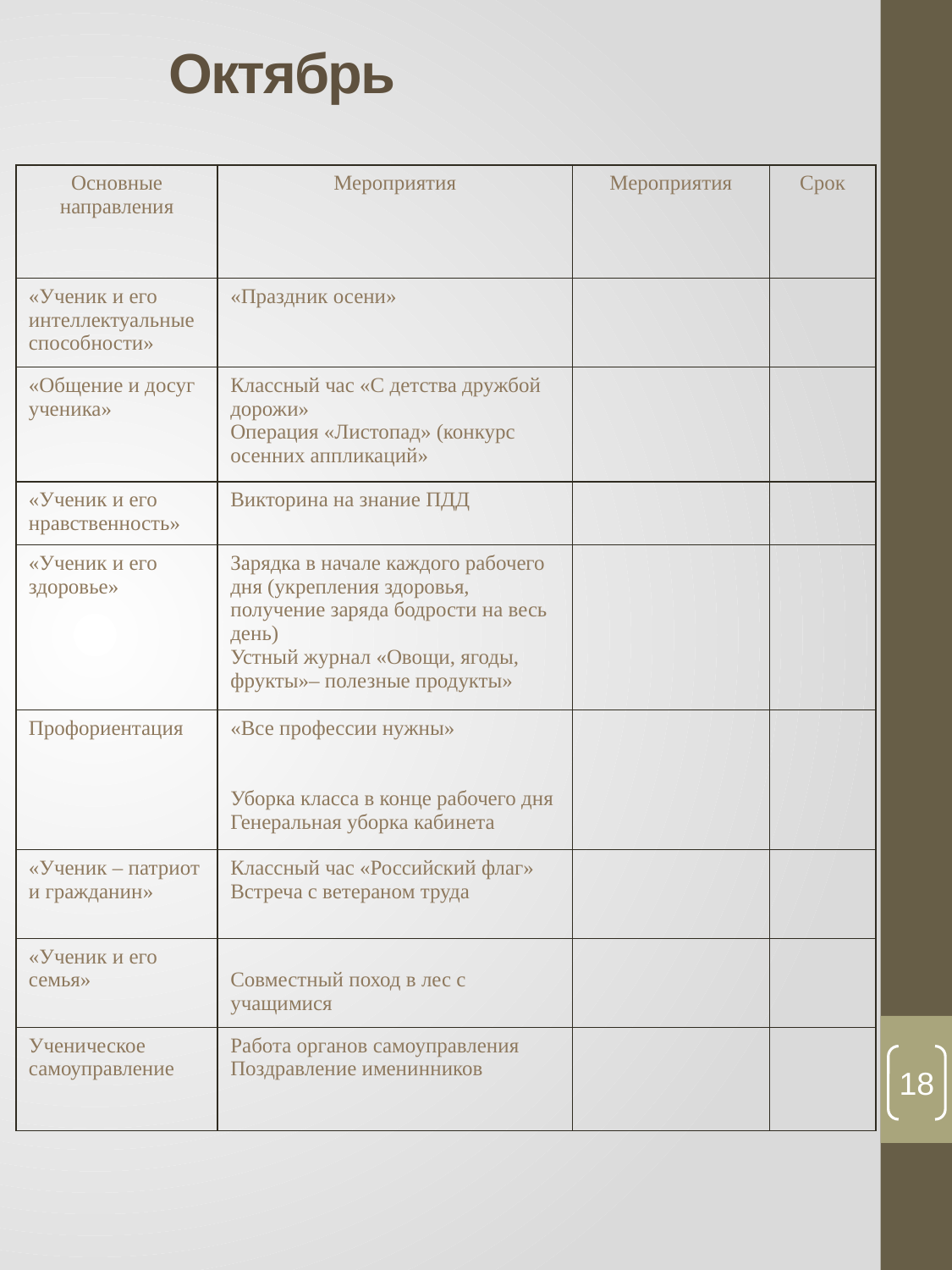

# Октябрь
| Основные направления | Мероприятия | Мероприятия | Срок |
| --- | --- | --- | --- |
| «Ученик и его интеллектуальные способности» | «Праздник осени» |  |  |
| «Общение и досуг ученика» | Классный час «С детства дружбой дорожи» Операция «Листопад» (конкурс осенних аппликаций» |  |  |
| «Ученик и его нравственность» | Викторина на знание ПДД |  |  |
| «Ученик и его здоровье» | Зарядка в начале каждого рабочего дня (укрепления здоровья, получение заряда бодрости на весь день) Устный журнал «Овощи, ягоды, фрукты»– полезные продукты» |  |  |
| Профориентация | «Все профессии нужны» Уборка класса в конце рабочего дня Генеральная уборка кабинета |  |  |
| «Ученик – патриот и гражданин» | Классный час «Российский флаг» Встреча с ветераном труда |  |  |
| «Ученик и его семья» | Совместный поход в лес с учащимися |  |  |
| Ученическое самоуправление | Работа органов самоуправления Поздравление именинников |  |  |
18